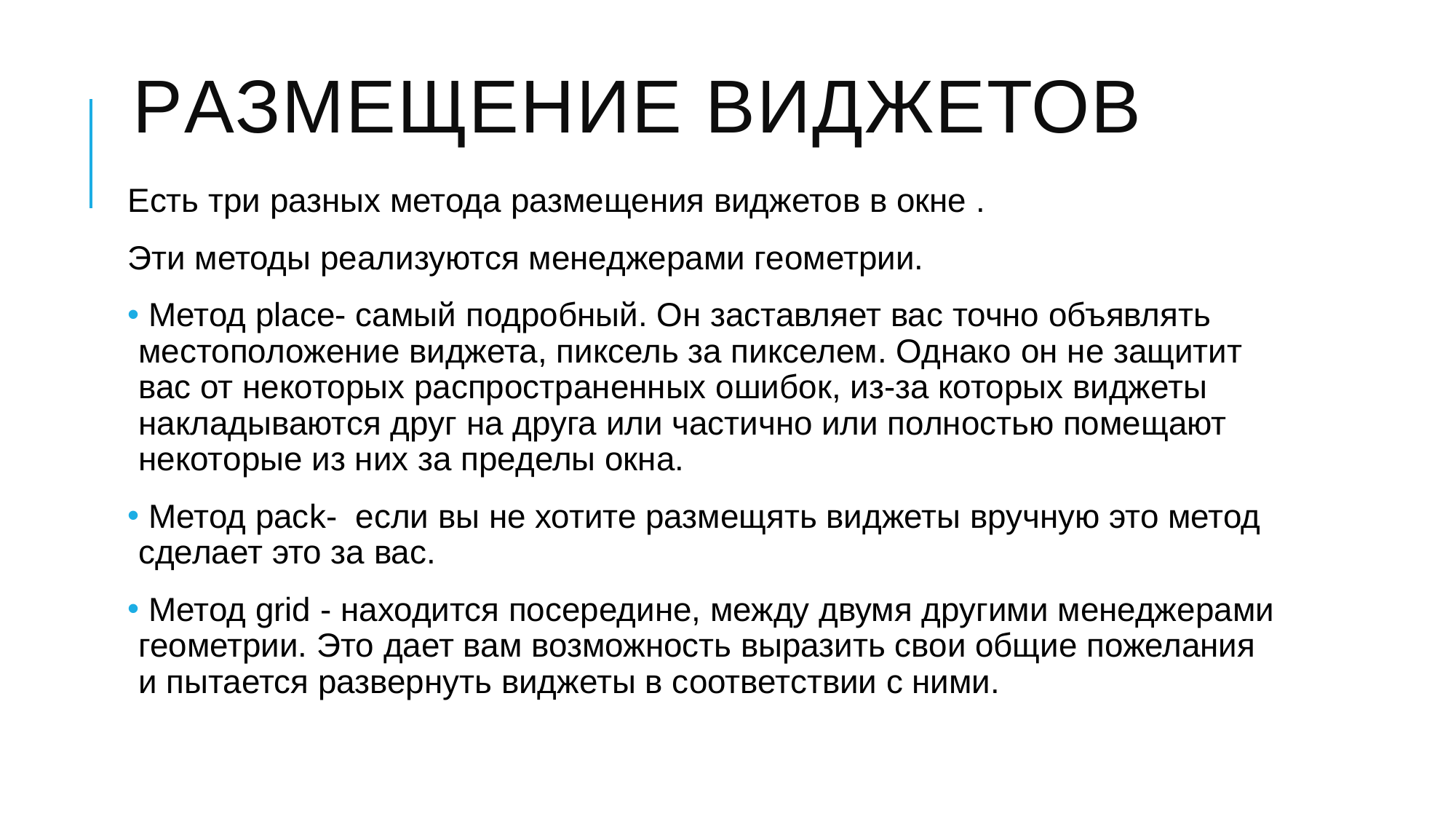

# Размещение виджетов
Есть три разных метода размещения виджетов в окне .
Эти методы реализуются менеджерами геометрии.
 Метод place- самый подробный. Он заставляет вас точно объявлять местоположение виджета, пиксель за пикселем. Однако он не защитит вас от некоторых распространенных ошибок, из-за которых виджеты накладываются друг на друга или частично или полностью помещают некоторые из них за пределы окна.
 Метод pack-  если вы не хотите размещять виджеты вручную это метод сделает это за вас.
 Метод grid - находится посередине, между двумя другими менеджерами геометрии. Это дает вам возможность выразить свои общие пожелания и пытается развернуть виджеты в соответствии с ними.